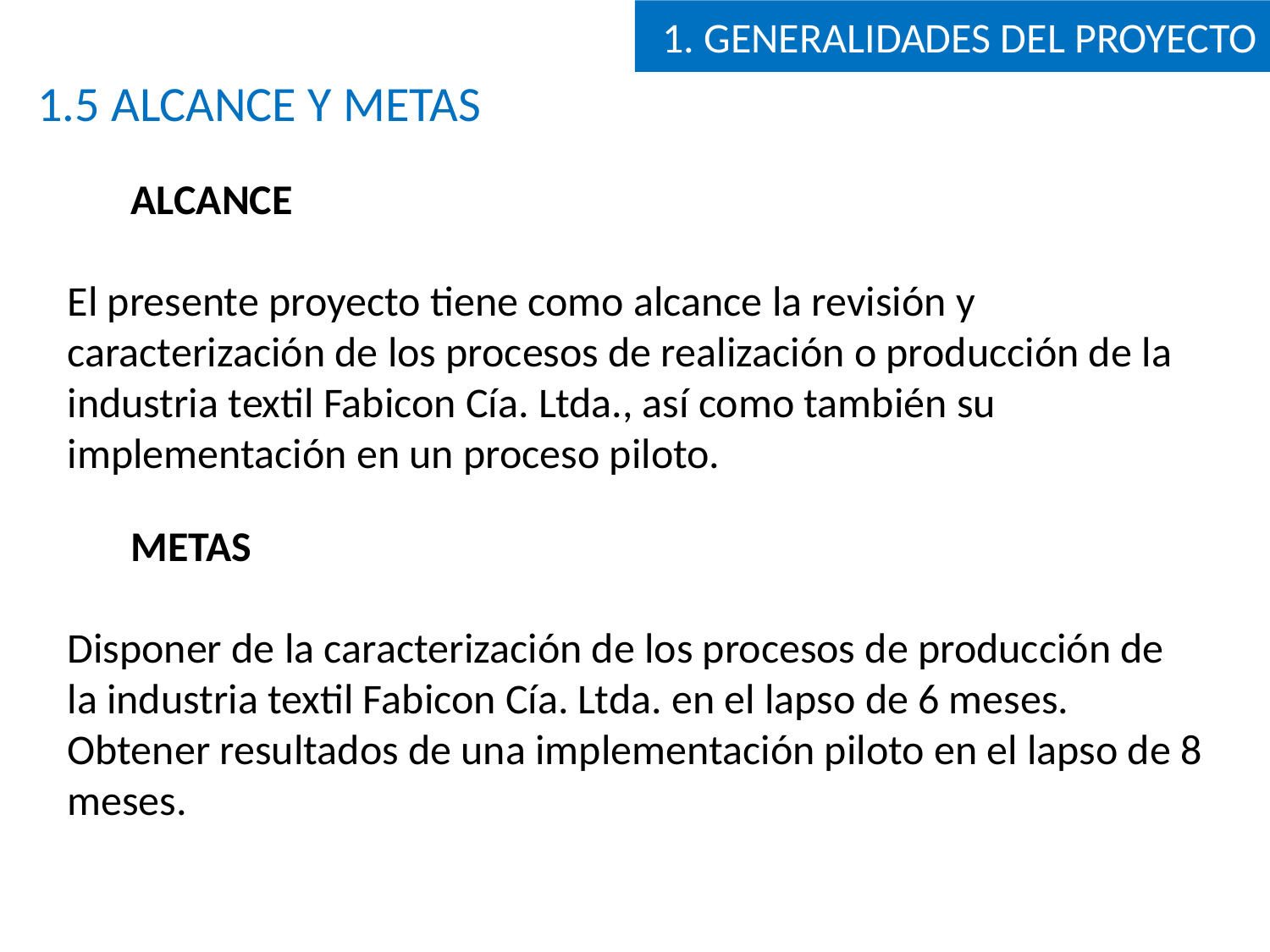

1. GENERALIDADES DEL PROYECTO
1.5 ALCANCE Y METAS
ALCANCE

El presente proyecto tiene como alcance la revisión y caracterización de los procesos de realización o producción de la industria textil Fabicon Cía. Ltda., así como también su implementación en un proceso piloto.

METAS

Disponer de la caracterización de los procesos de producción de la industria textil Fabicon Cía. Ltda. en el lapso de 6 meses.
Obtener resultados de una implementación piloto en el lapso de 8 meses.